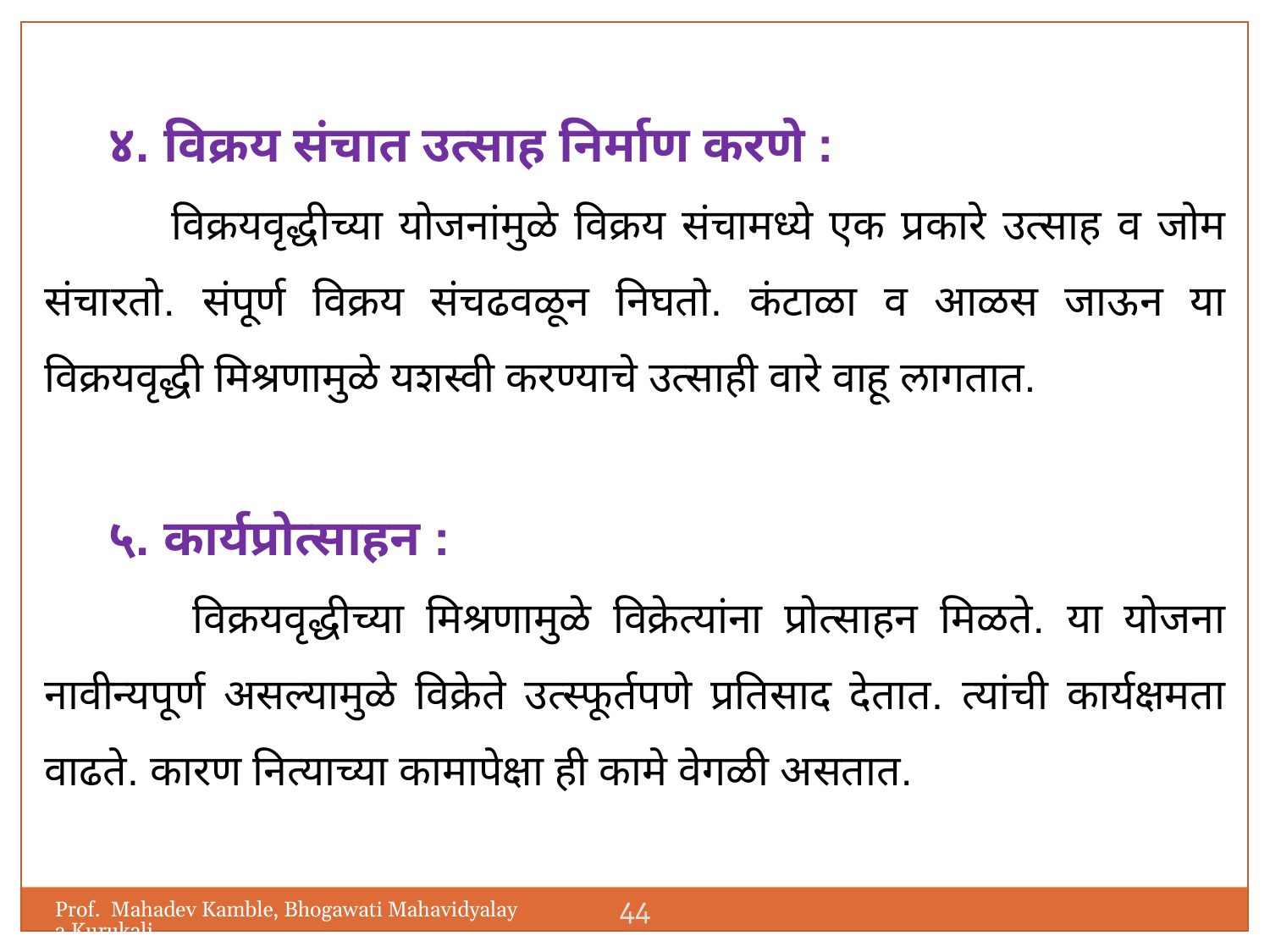

४. विक्रय संचात उत्साह निर्माण करणे :
	विक्रयवृद्धीच्या योजनांमुळे विक्रय संचामध्ये एक प्रकारे उत्साह व जोम संचारतो. संपूर्ण विक्रय संचढवळून निघतो. कंटाळा व आळस जाऊन या विक्रयवृद्धी मिश्रणामुळे यशस्वी करण्याचे उत्साही वारे वाहू लागतात.

५. कार्यप्रोत्साहन :
	 विक्रयवृद्धीच्या मिश्रणामुळे विक्रेत्यांना प्रोत्साहन मिळते. या योजना नावीन्यपूर्ण असल्यामुळे विक्रेते उत्स्फूर्तपणे प्रतिसाद देतात. त्यांची कार्यक्षमता वाढते. कारण नित्याच्या कामापेक्षा ही कामे वेगळी असतात.
44
Prof.  Mahadev Kamble, Bhogawati Mahavidyalaya,Kurukali.